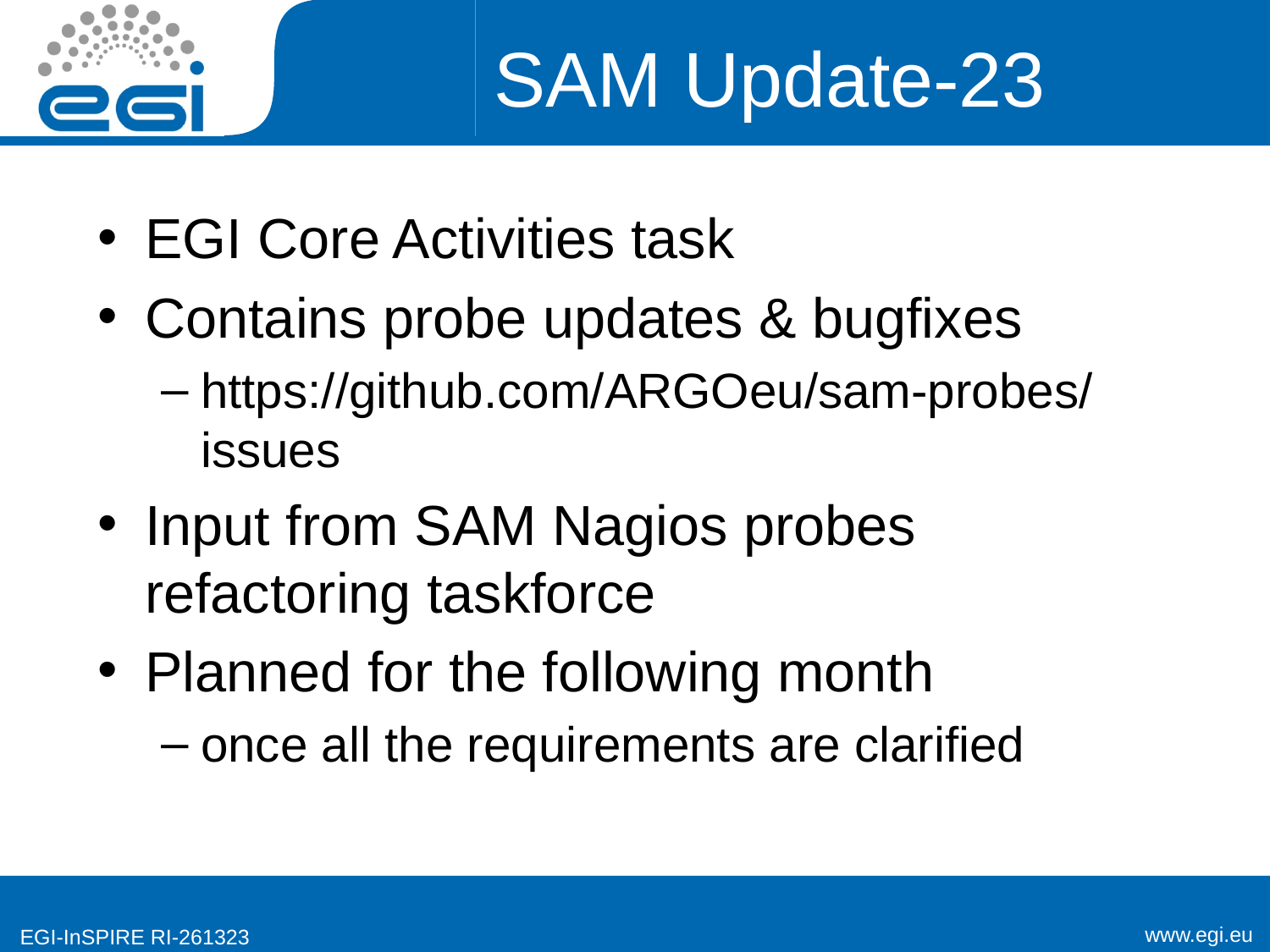

# SAM Update-23
EGI Core Activities task
Contains probe updates & bugfixes
https://github.com/ARGOeu/sam-probes/issues
Input from SAM Nagios probes refactoring taskforce
Planned for the following month
once all the requirements are clarified